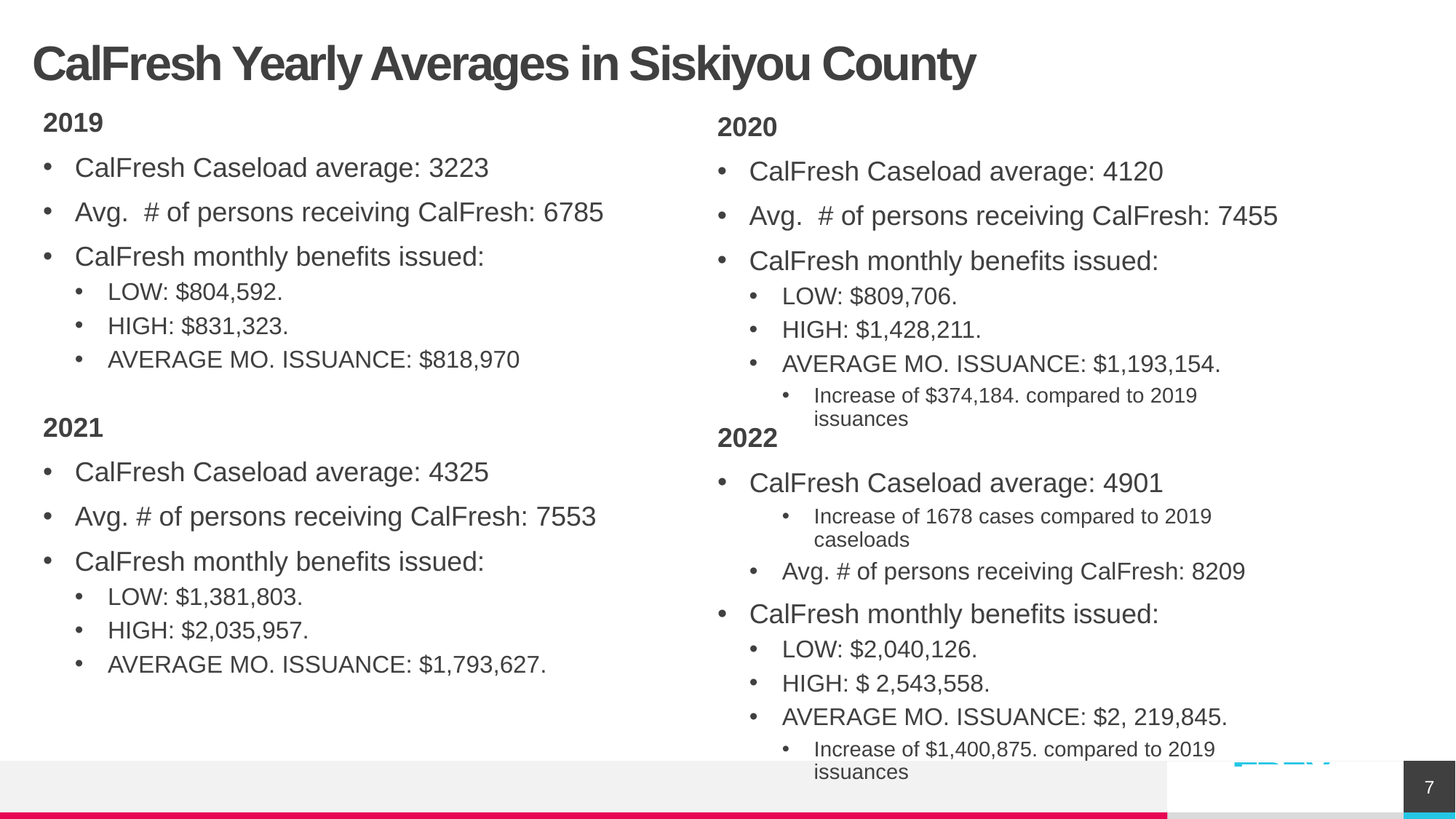

# CalFresh Yearly Averages in Siskiyou County
2019
CalFresh Caseload average: 3223
Avg.  # of persons receiving CalFresh: 6785
CalFresh monthly benefits issued:
LOW: $804,592.
HIGH: $831,323.
AVERAGE MO. ISSUANCE: $818,970
2020
CalFresh Caseload average: 4120
Avg.  # of persons receiving CalFresh: 7455
CalFresh monthly benefits issued:
LOW: $809,706.
HIGH: $1,428,211.
AVERAGE MO. ISSUANCE: $1,193,154.
Increase of $374,184. compared to 2019 issuances

2021
CalFresh Caseload average: 4325
Avg. # of persons receiving CalFresh: 7553
CalFresh monthly benefits issued:
LOW: $1,381,803.
HIGH: $2,035,957.
AVERAGE MO. ISSUANCE: $1,793,627.

2022
CalFresh Caseload average: 4901
Increase of 1678 cases compared to 2019 caseloads
Avg. # of persons receiving CalFresh: 8209
CalFresh monthly benefits issued:
LOW: $2,040,126.
HIGH: $ 2,543,558.
AVERAGE MO. ISSUANCE: $2, 219,845.
Increase of $1,400,875. compared to 2019 issuances

7